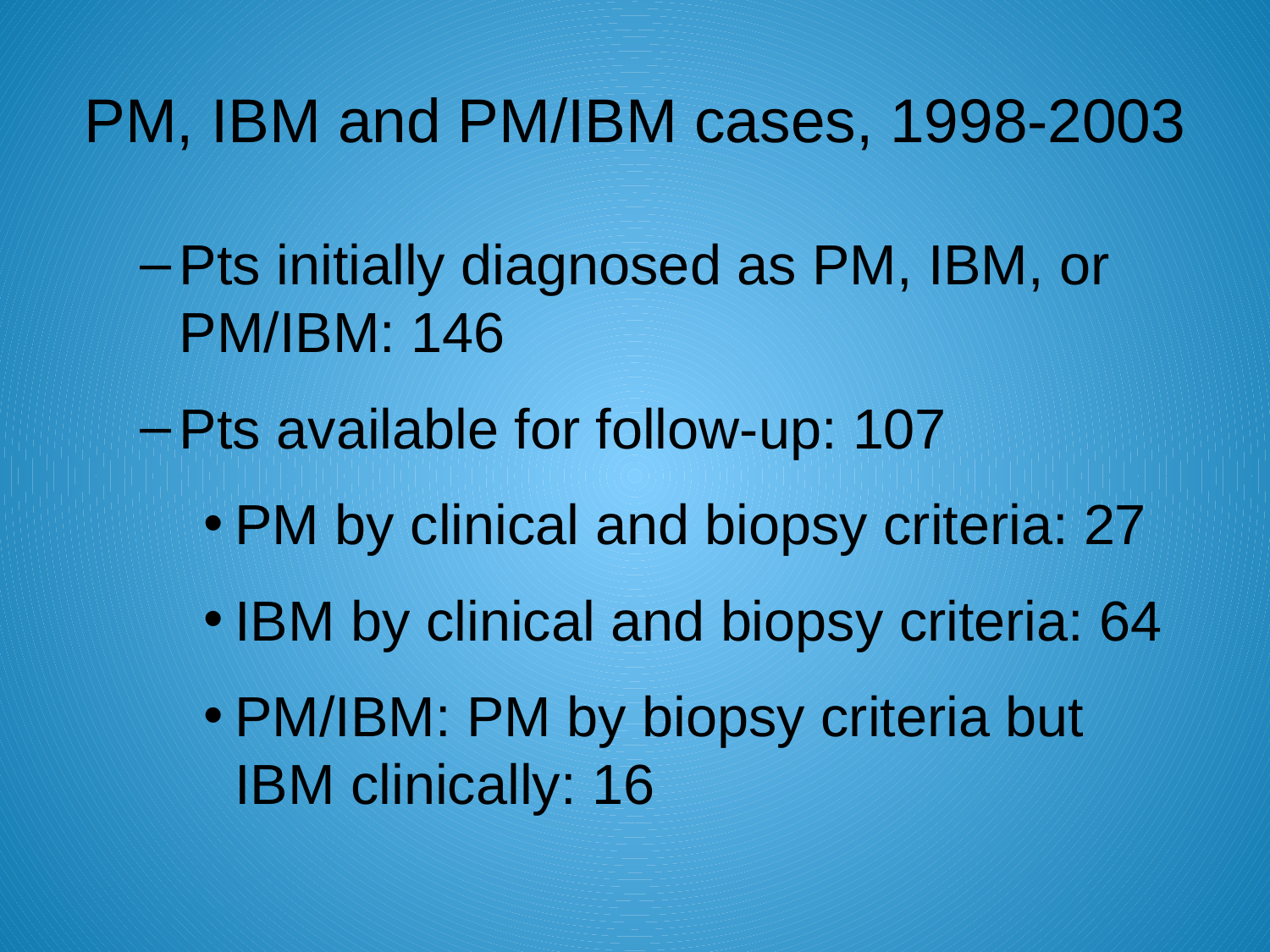

# PM, IBM and PM/IBM cases, 1998-2003
Pts initially diagnosed as PM, IBM, or PM/IBM: 146
Pts available for follow-up: 107
PM by clinical and biopsy criteria: 27
IBM by clinical and biopsy criteria: 64
PM/IBM: PM by biopsy criteria but IBM clinically: 16